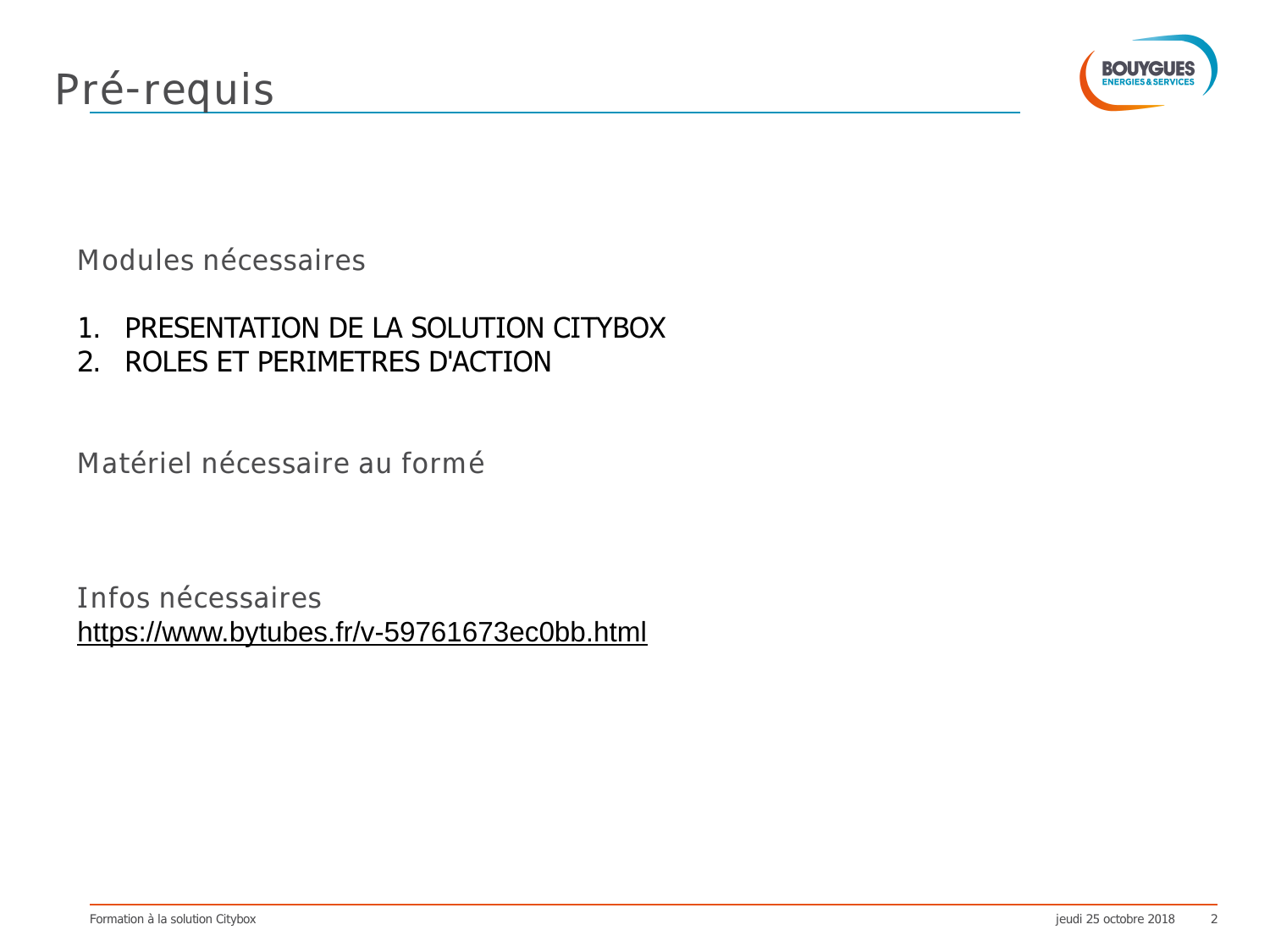

# Pré-requis
Modules nécessaires

PRESENTATION DE LA SOLUTION CITYBOX
ROLES ET PERIMETRES D'ACTION

Matériel nécessaire au formé

Infos nécessaires
https://www.bytubes.fr/v-59761673ec0bb.html

Formation à la solution Citybox
jeudi 25 octobre 2018
2